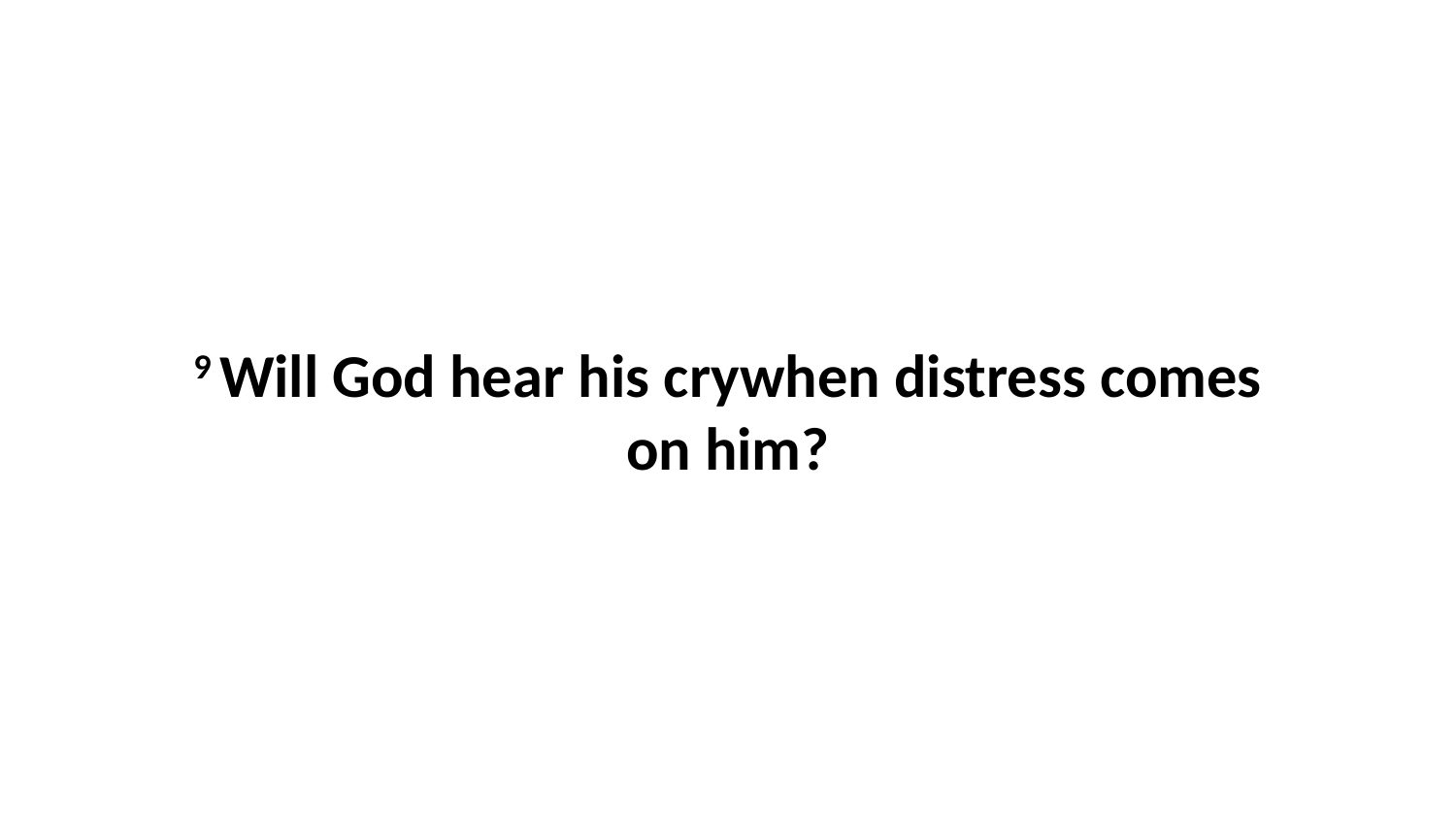

9 Will God hear his crywhen distress comes on him?